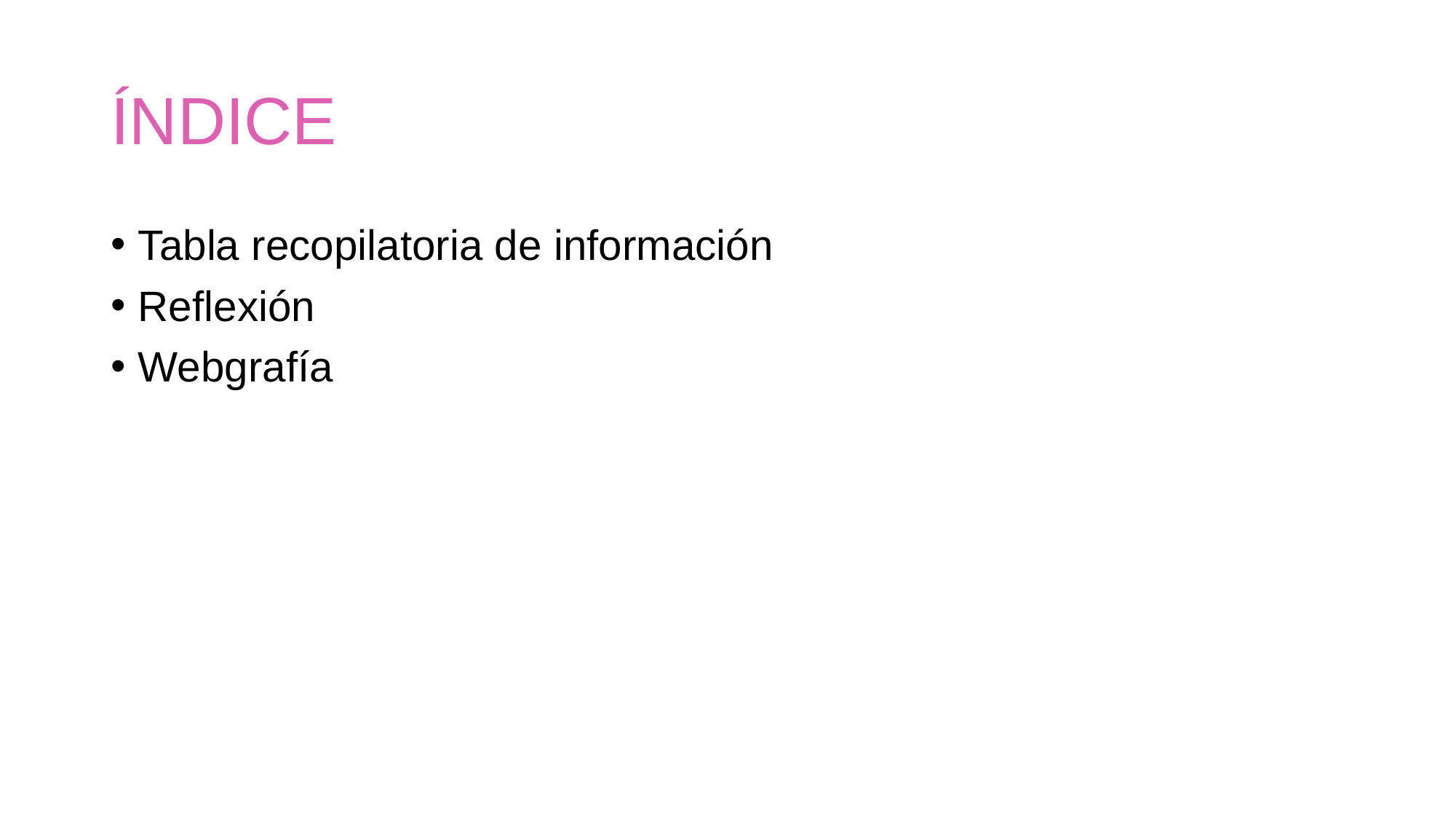

# ÍNDICE
Tabla recopilatoria de información
Reflexión
Webgrafía